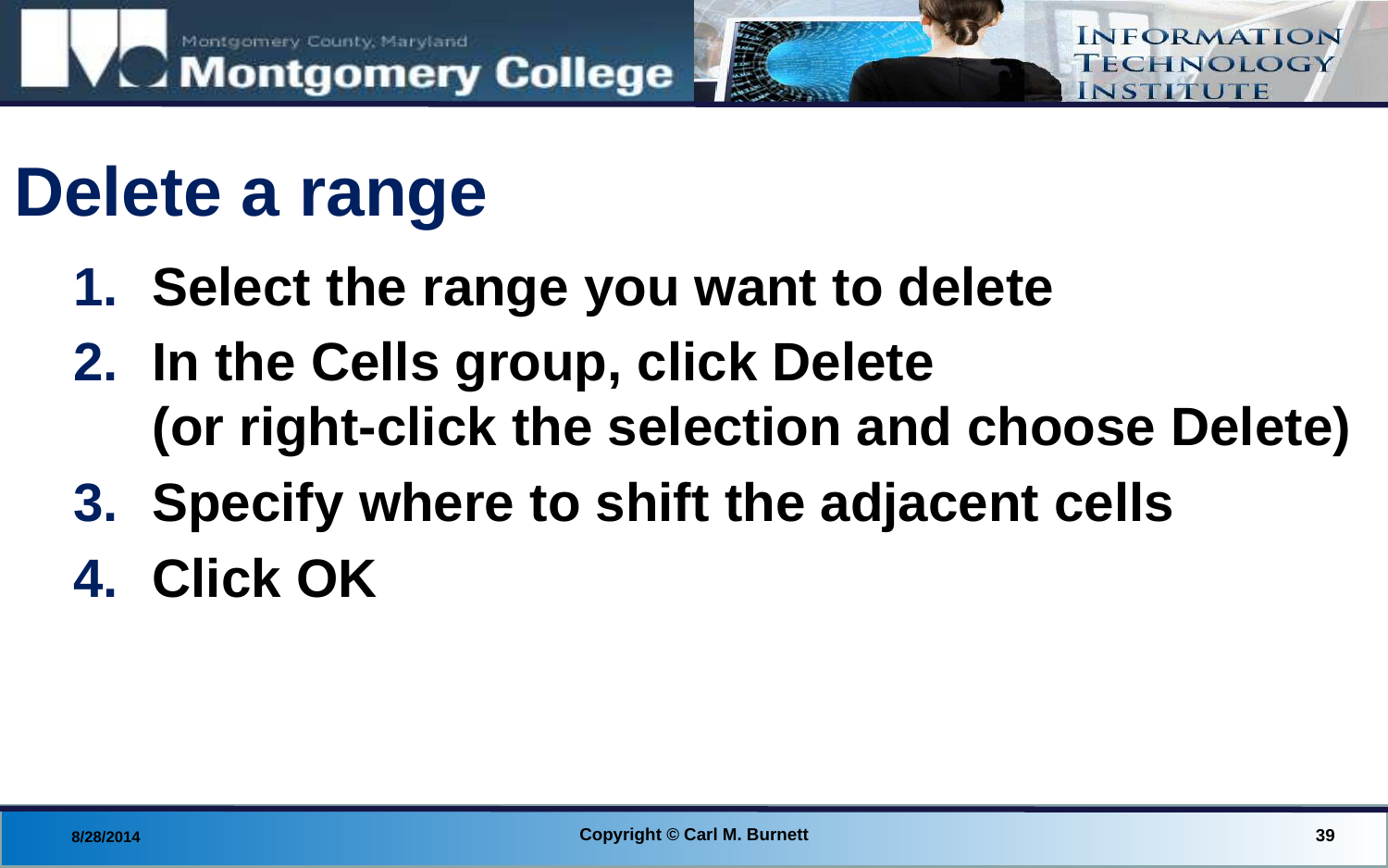

# Delete a range
Select the range you want to delete
In the Cells group, click Delete
(or right-click the selection and choose Delete)
Specify where to shift the adjacent cells
Click OK
Copyright © Carl M. Burnett
39
8/28/2014